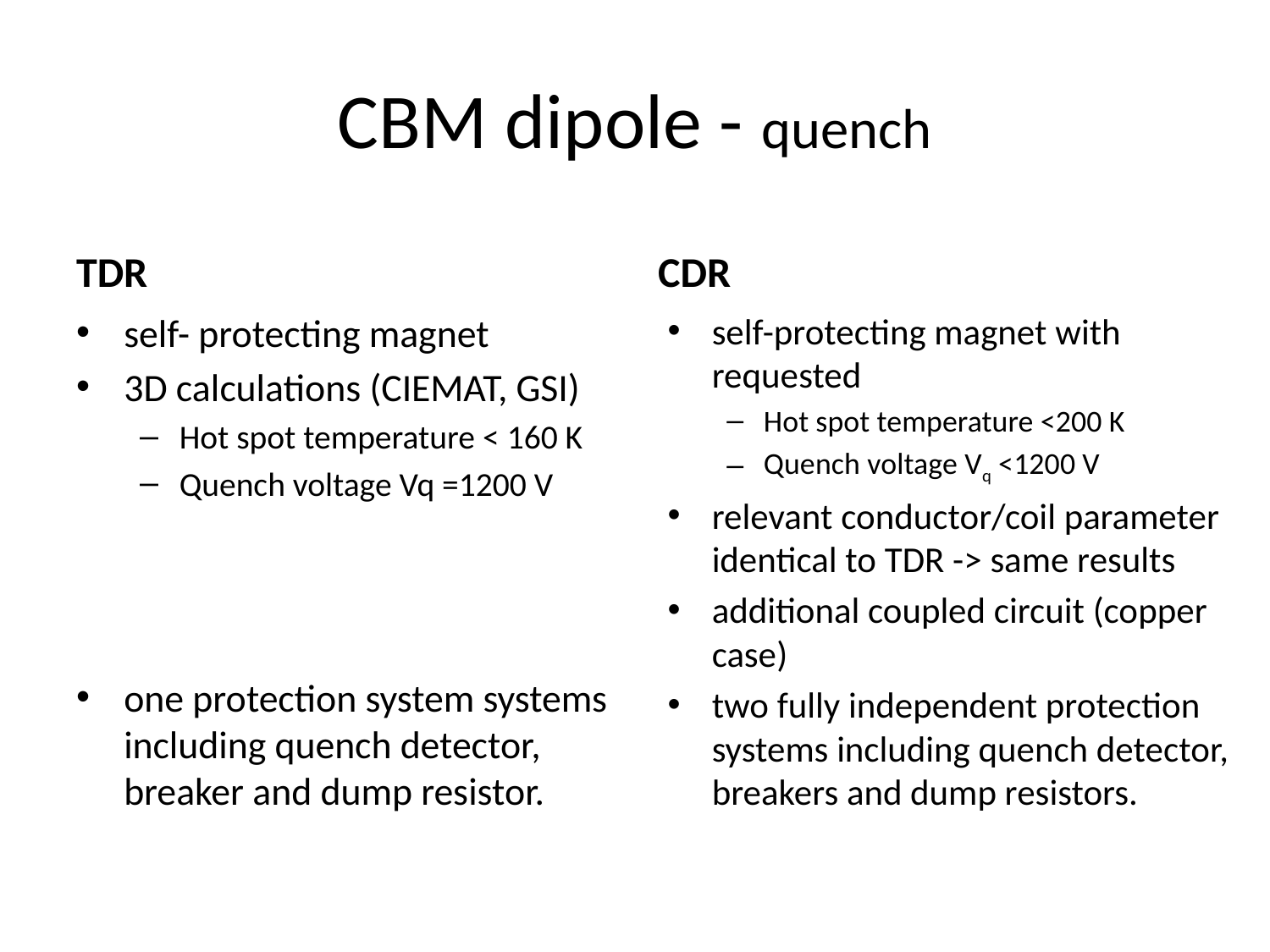

# CBM dipole - quench
TDR
CDR
self- protecting magnet
3D calculations (CIEMAT, GSI)
Hot spot temperature < 160 K
Quench voltage Vq =1200 V

one protection system systems including quench detector, breaker and dump resistor.

self-protecting magnet with requested
Hot spot temperature <200 K
Quench voltage Vq <1200 V
relevant conductor/coil parameter identical to TDR -> same results
additional coupled circuit (copper case)
two fully independent protection systems including quench detector, breakers and dump resistors.